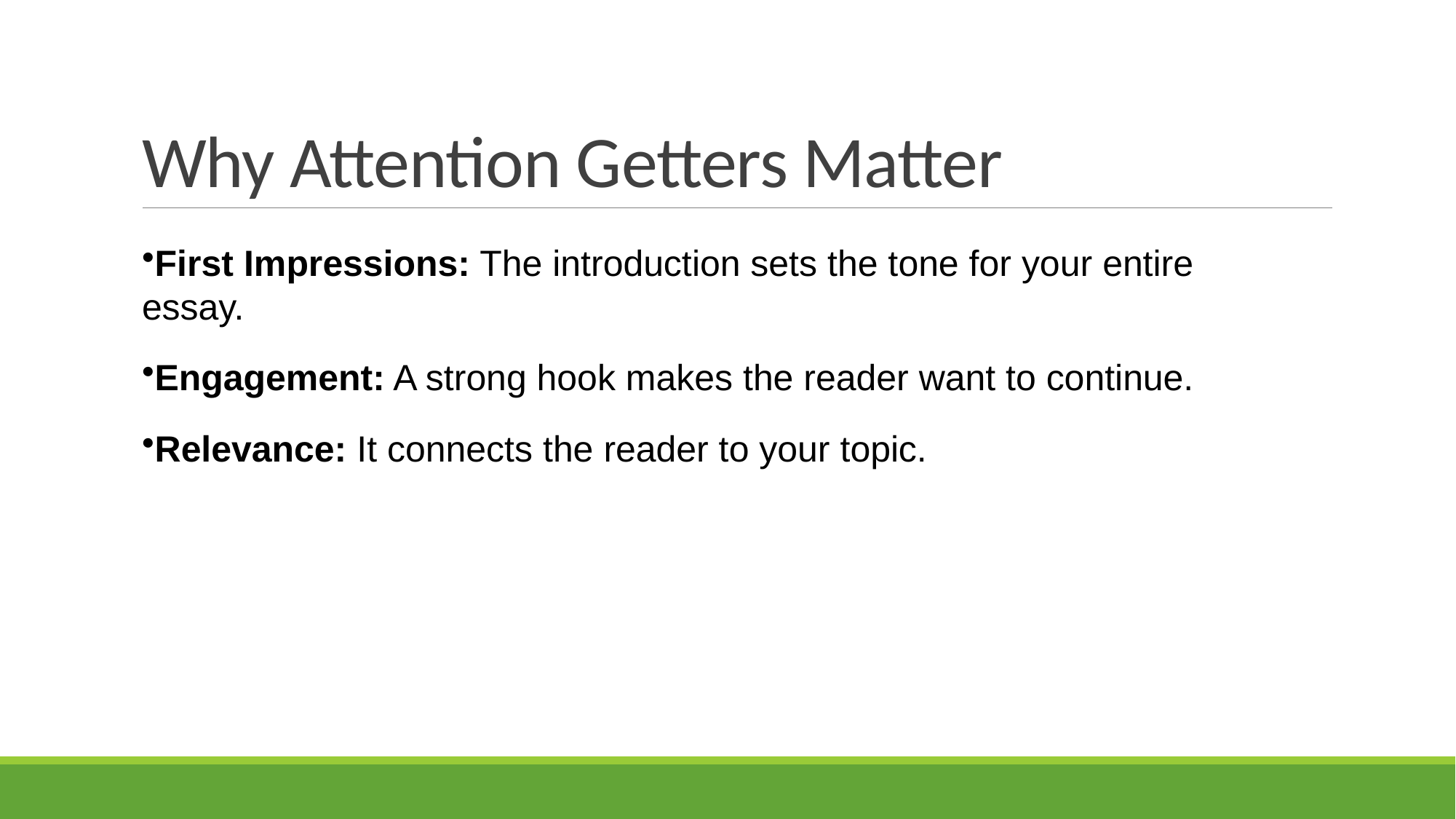

# Why Attention Getters Matter
First Impressions: The introduction sets the tone for your entire essay.
Engagement: A strong hook makes the reader want to continue.
Relevance: It connects the reader to your topic.